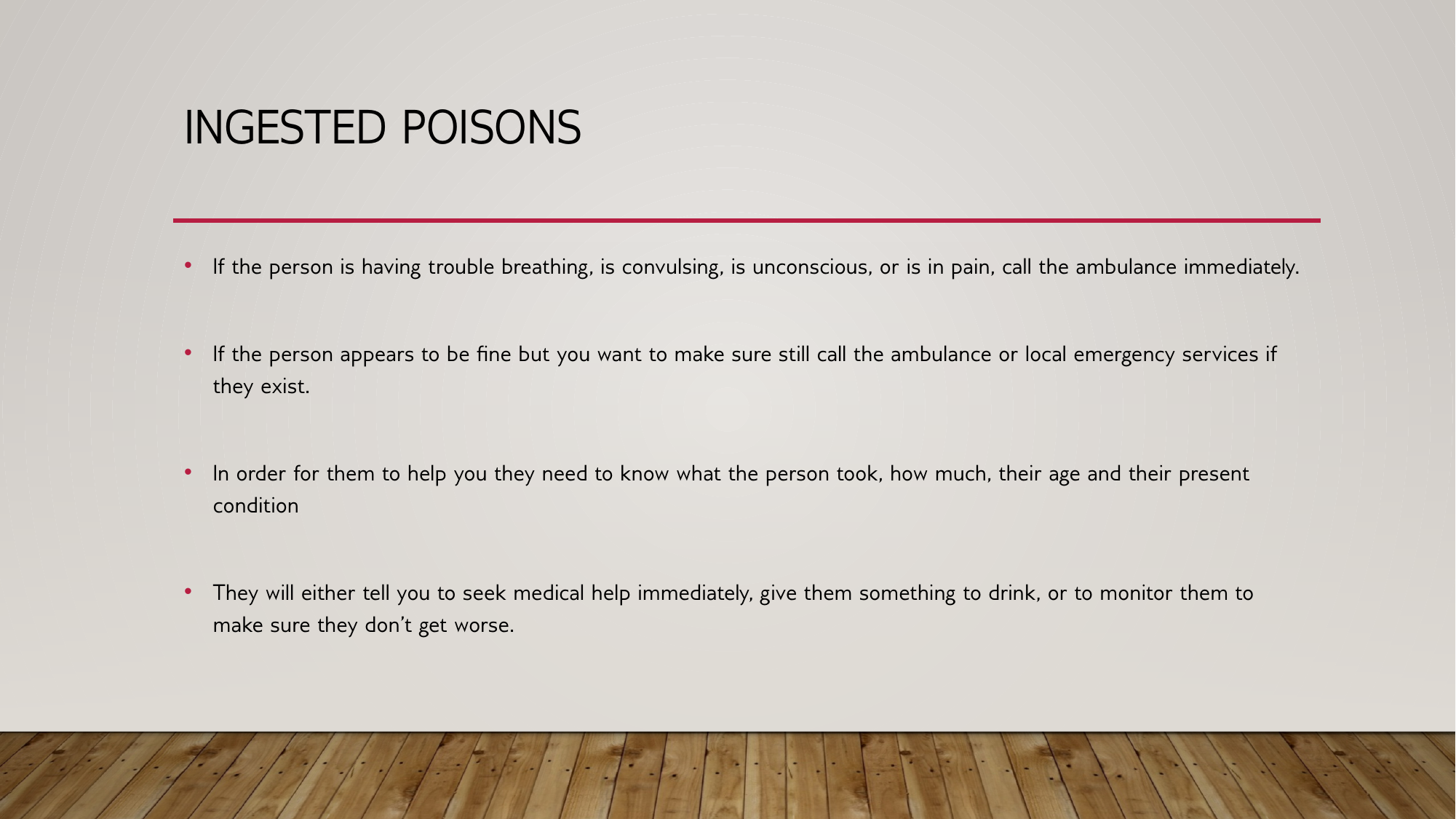

# Ingested poisons
If the person is having trouble breathing, is convulsing, is unconscious, or is in pain, call the ambulance immediately.

If the person appears to be fine but you want to make sure still call the ambulance or local emergency services if they exist.

In order for them to help you they need to know what the person took, how much, their age and their present condition

They will either tell you to seek medical help immediately, give them something to drink, or to monitor them to make sure they don’t get worse.